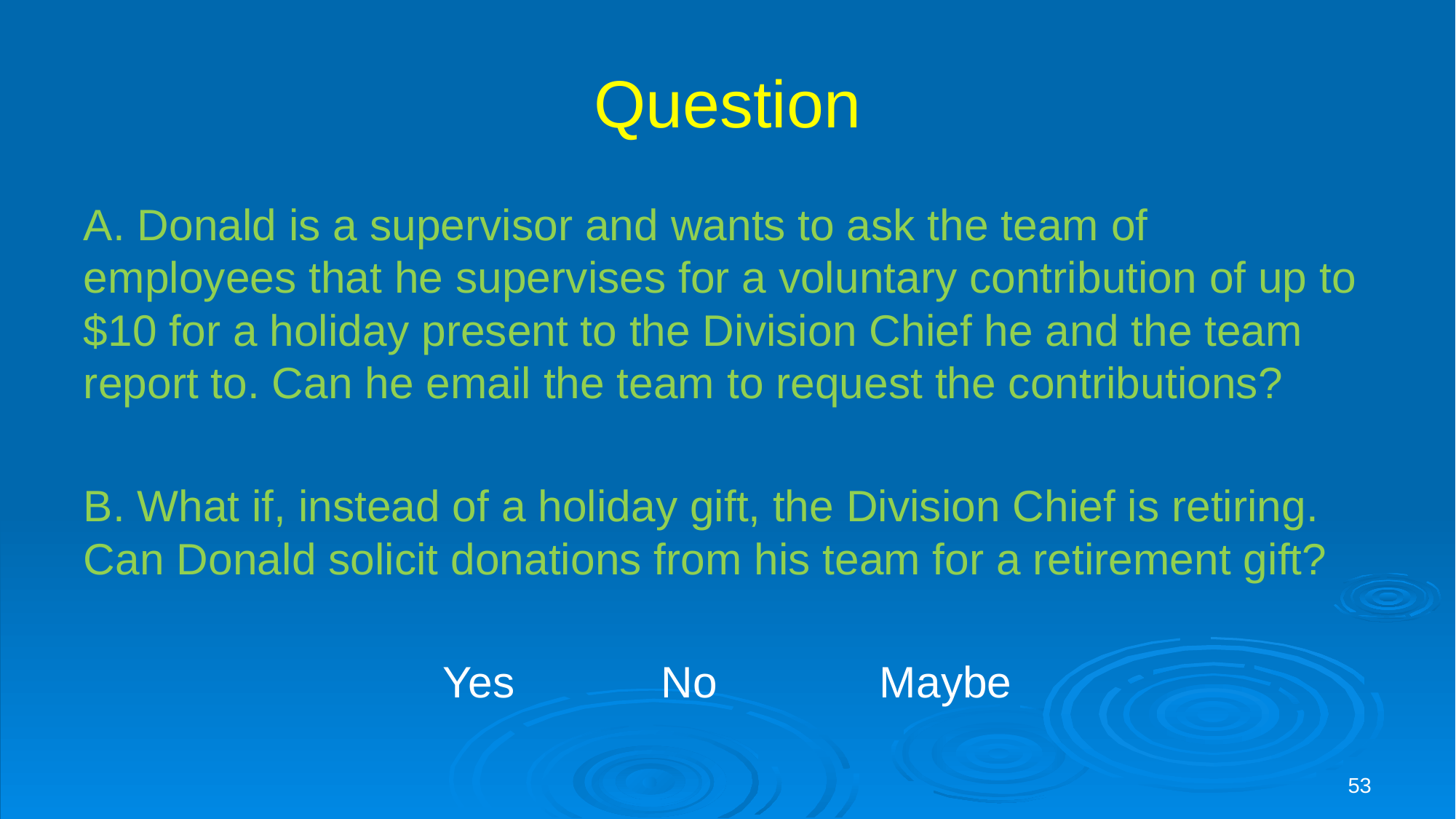

# Question
A. Donald is a supervisor and wants to ask the team of employees that he supervises for a voluntary contribution of up to $10 for a holiday present to the Division Chief he and the team report to. Can he email the team to request the contributions?

B. What if, instead of a holiday gift, the Division Chief is retiring. Can Donald solicit donations from his team for a retirement gift?

Yes 		No 		Maybe

53